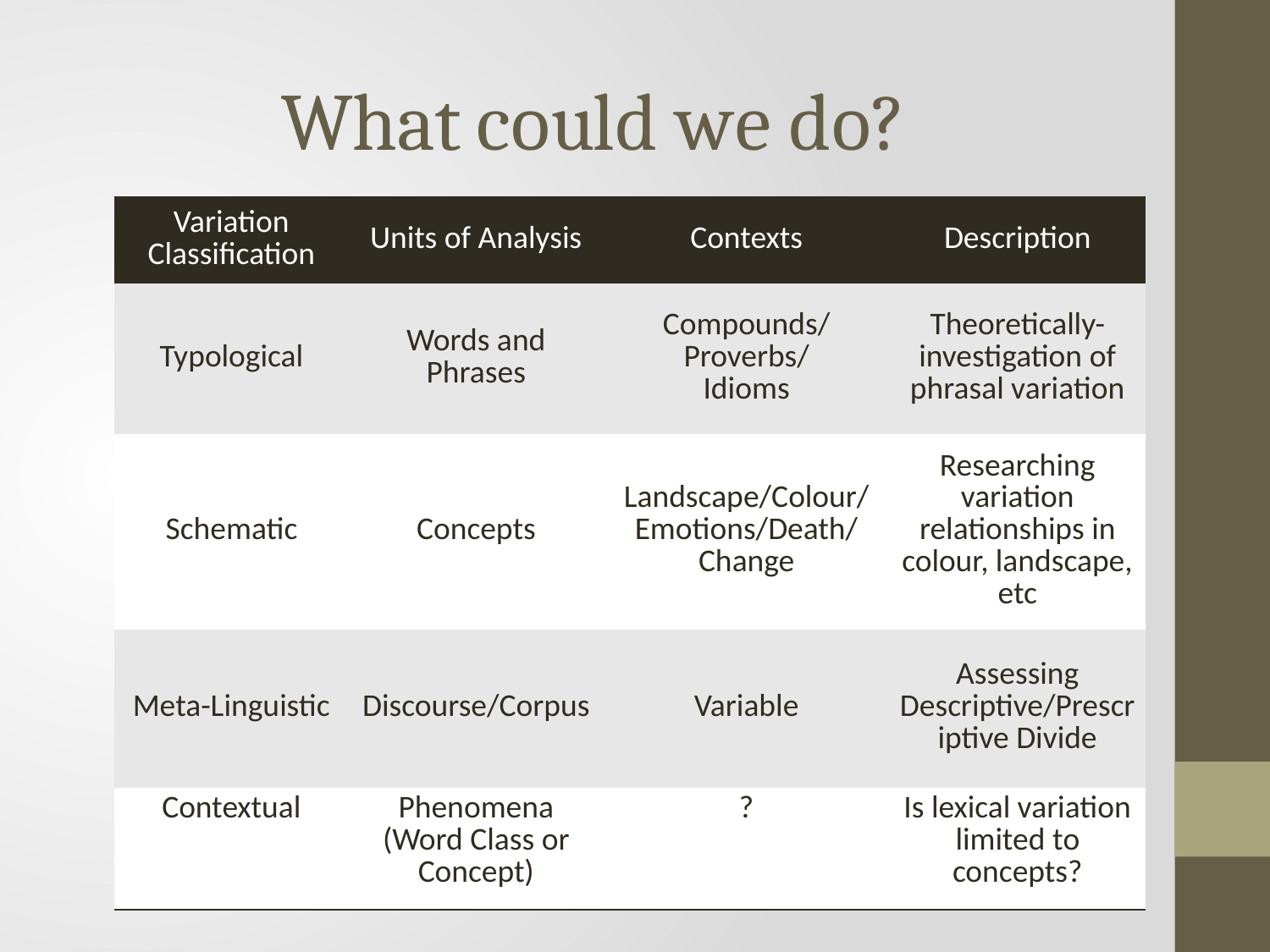

# What could we do?
| Variation Classification | Units of Analysis | Contexts | Description |
| --- | --- | --- | --- |
| Typological | Words and Phrases | Compounds/Proverbs/ Idioms | Theoretically-investigation of phrasal variation |
| Schematic | Concepts | Landscape/Colour/ Emotions/Death/Change | Researching variation relationships in colour, landscape, etc |
| Meta-Linguistic | Discourse/Corpus | Variable | Assessing Descriptive/Prescriptive Divide |
| Contextual | Phenomena (Word Class or Concept) | ? | Is lexical variation limited to concepts? |